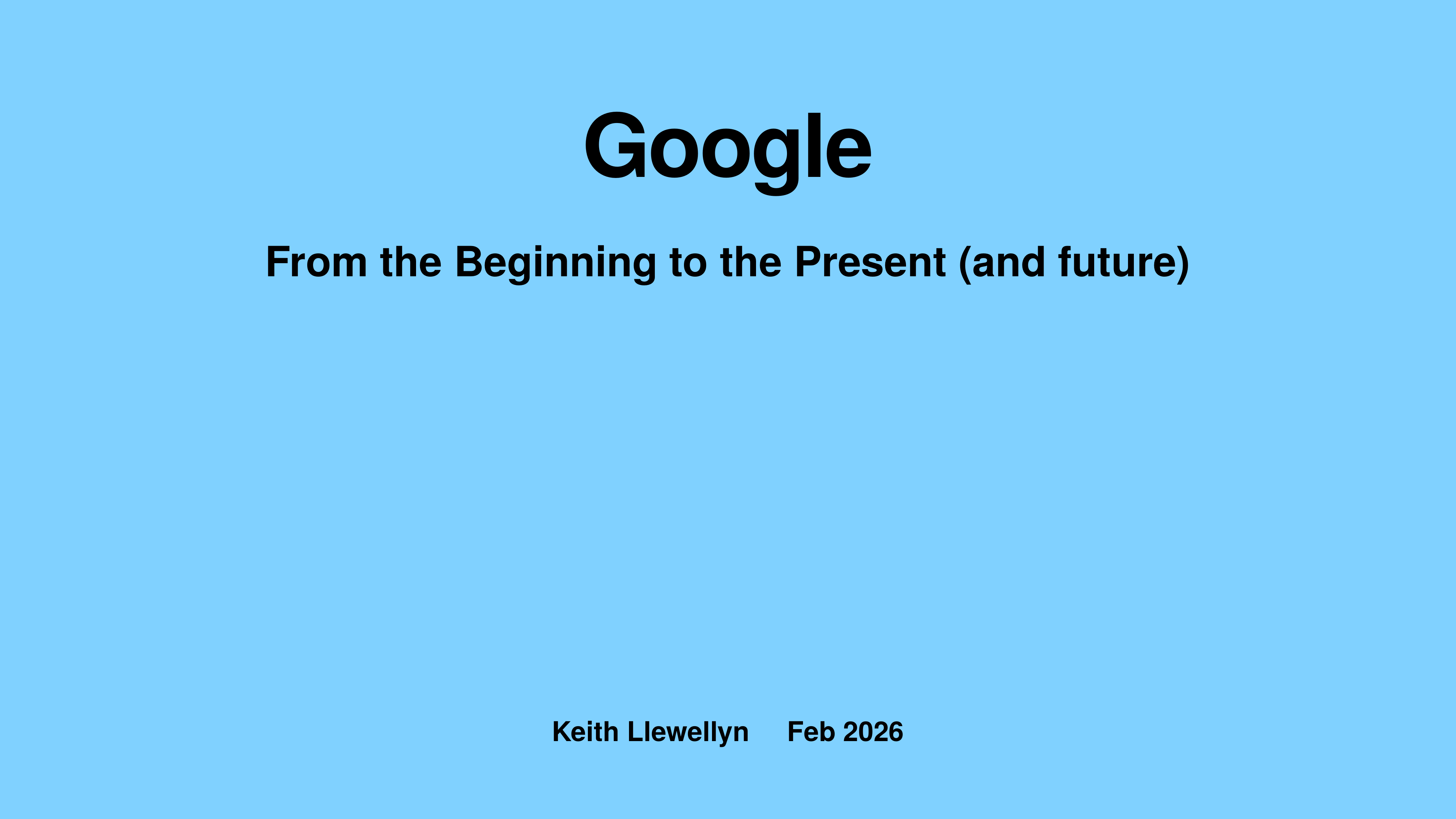

# Google
From the Beginning to the Present (and future)
Keith Llewellyn     Feb 2026